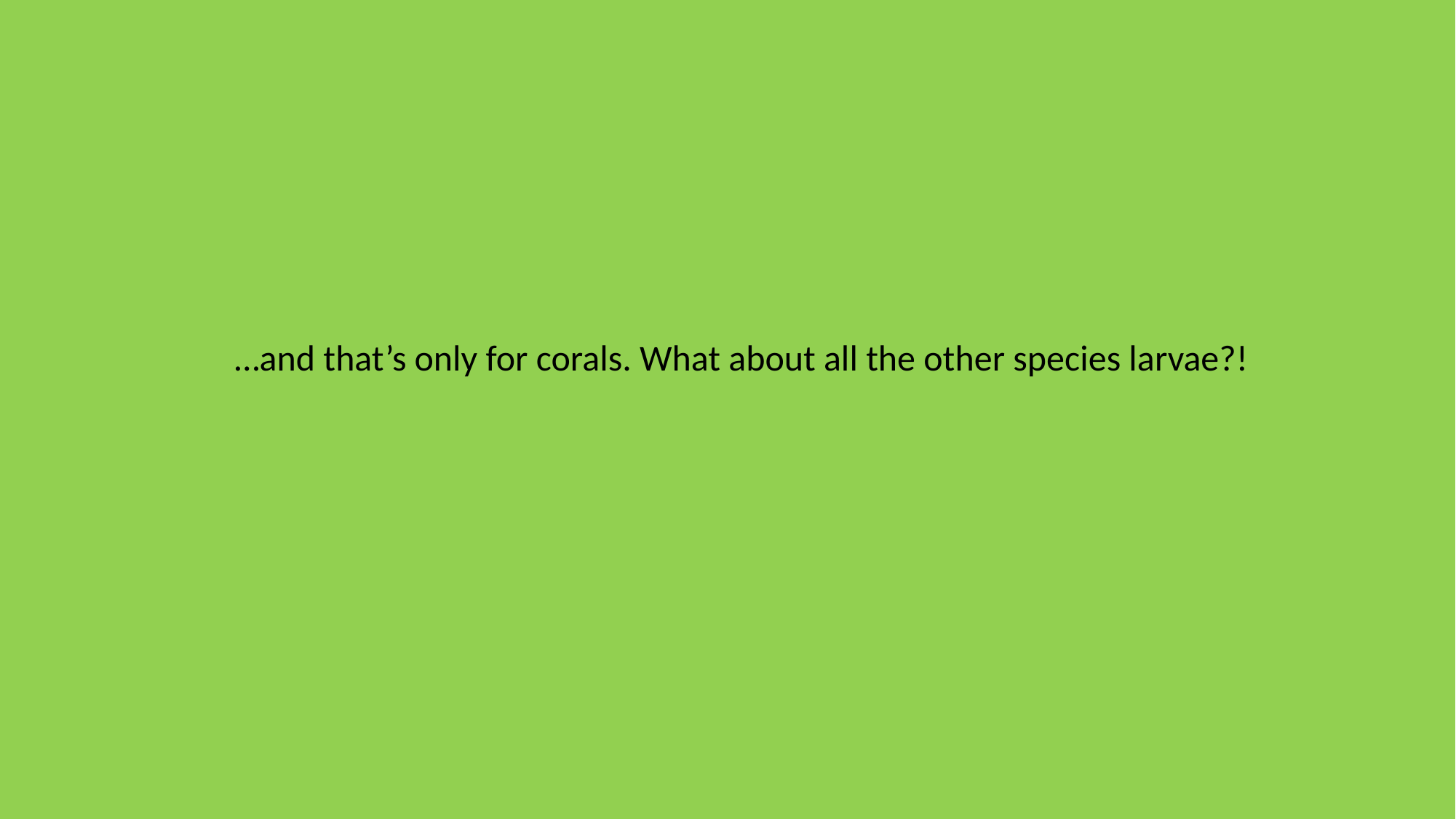

…and that’s only for corals. What about all the other species larvae?!